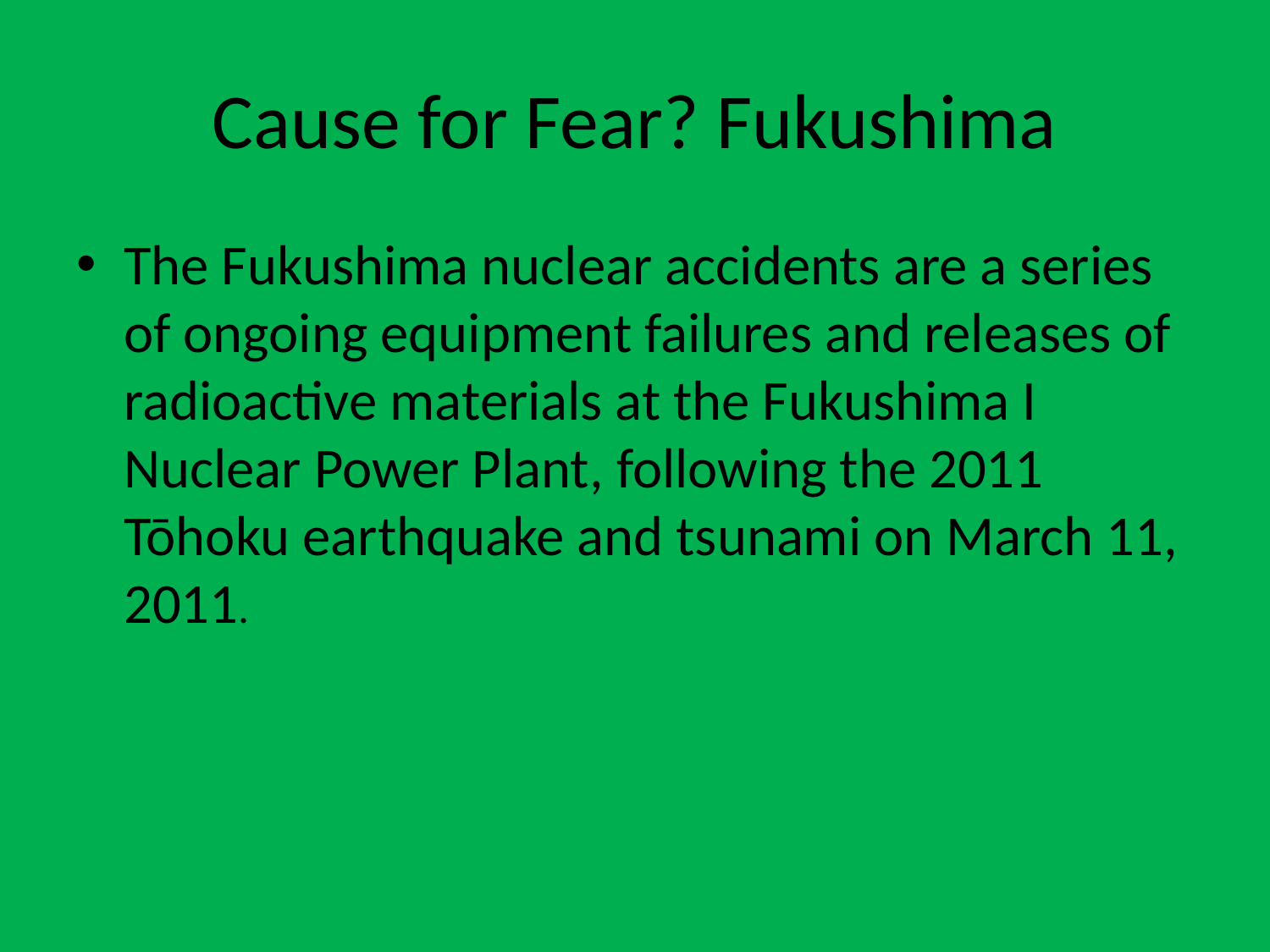

# Cause for Fear? Fukushima
The Fukushima nuclear accidents are a series of ongoing equipment failures and releases of radioactive materials at the Fukushima I Nuclear Power Plant, following the 2011 Tōhoku earthquake and tsunami on March 11, 2011.